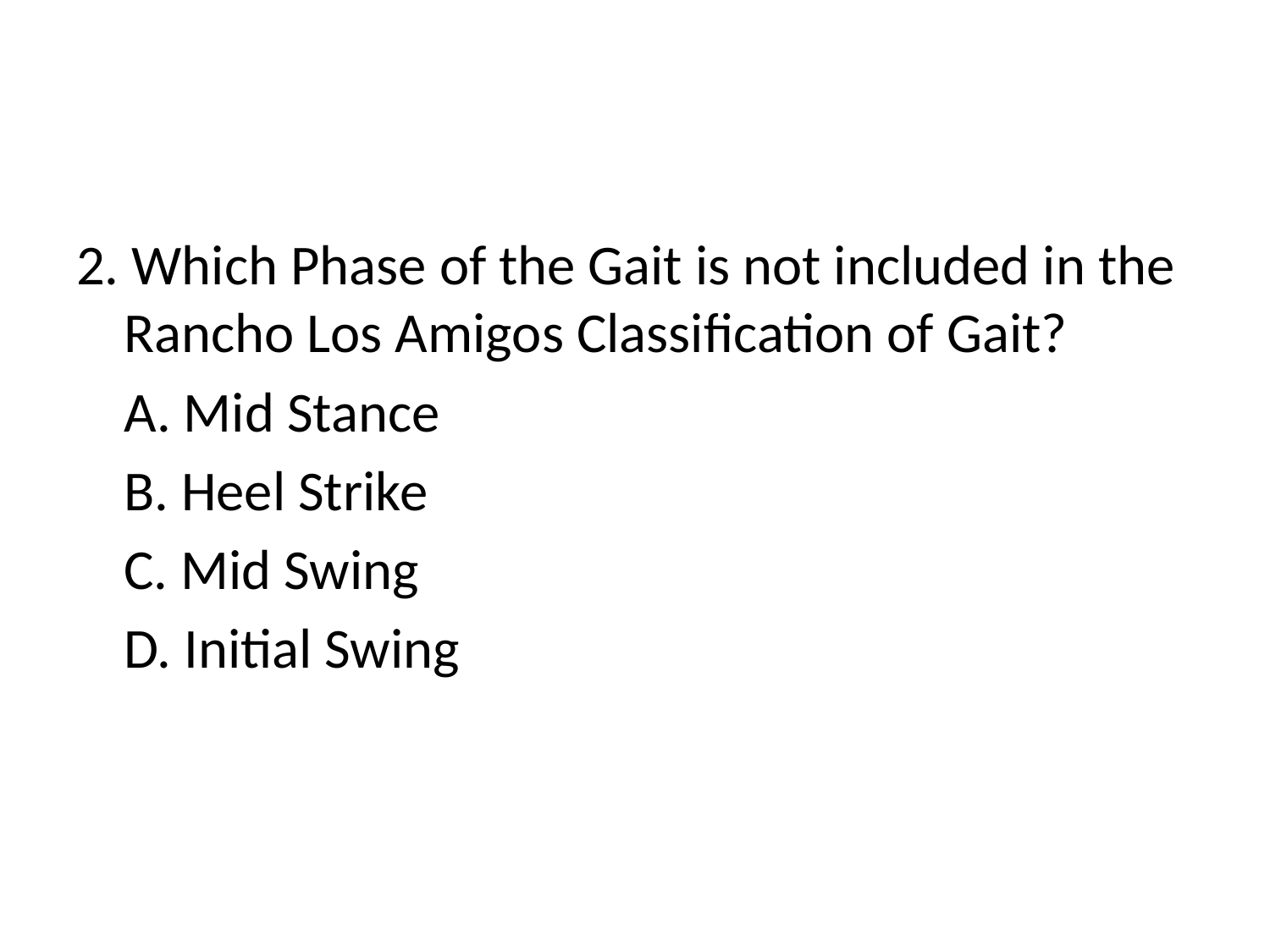

#
2. Which Phase of the Gait is not included in the Rancho Los Amigos Classification of Gait?
	A. Mid Stance
	B. Heel Strike
	C. Mid Swing
	D. Initial Swing